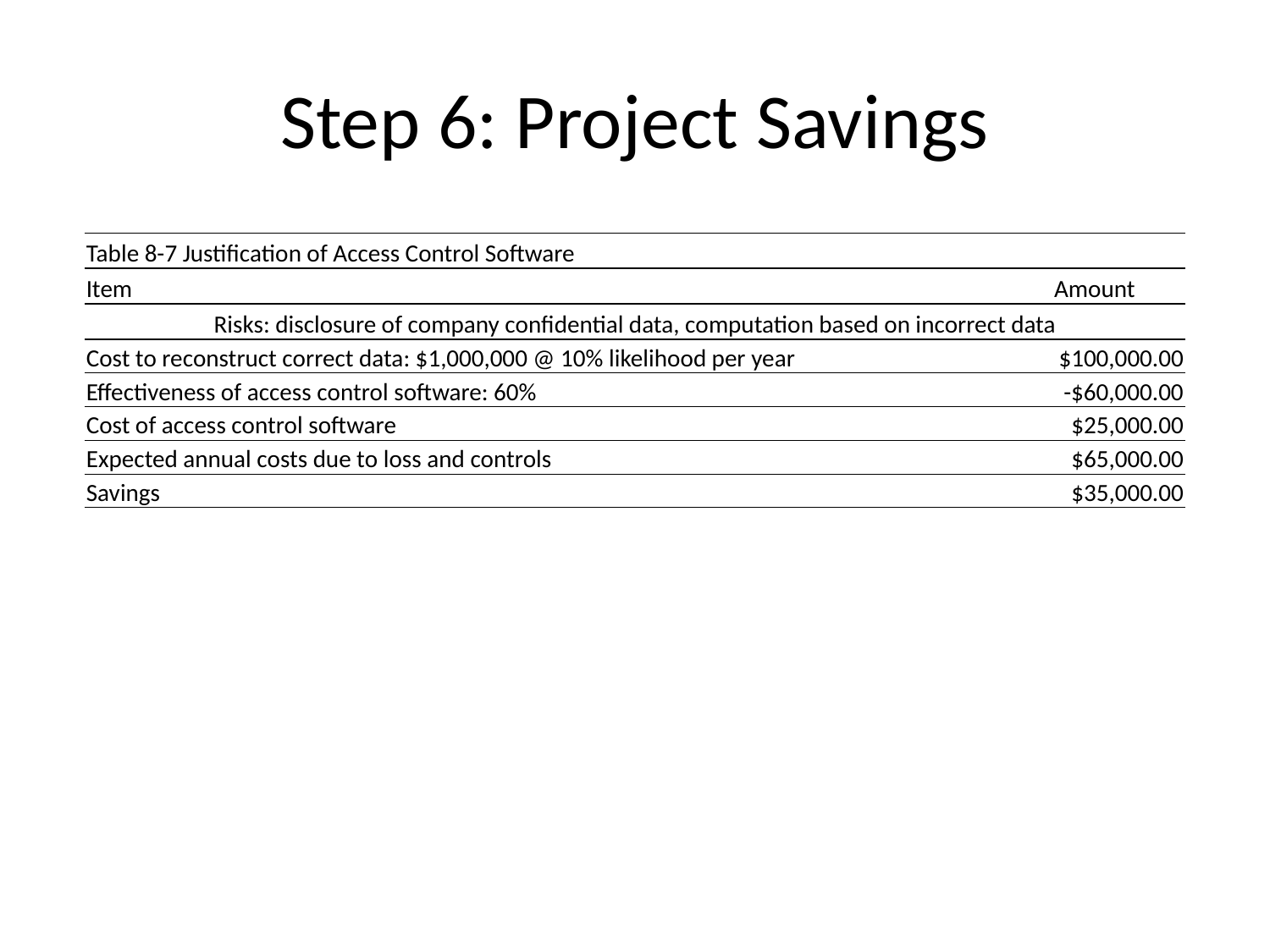

# Step 6: Project Savings
| Table 8-7 Justification of Access Control Software |  |
| --- | --- |
| Item | Amount |
| Risks: disclosure of company confidential data, computation based on incorrect data |  |
| Cost to reconstruct correct data: $1,000,000 @ 10% likelihood per year | $100,000.00 |
| Effectiveness of access control software: 60% | -$60,000.00 |
| Cost of access control software | $25,000.00 |
| Expected annual costs due to loss and controls | $65,000.00 |
| Savings | $35,000.00 |